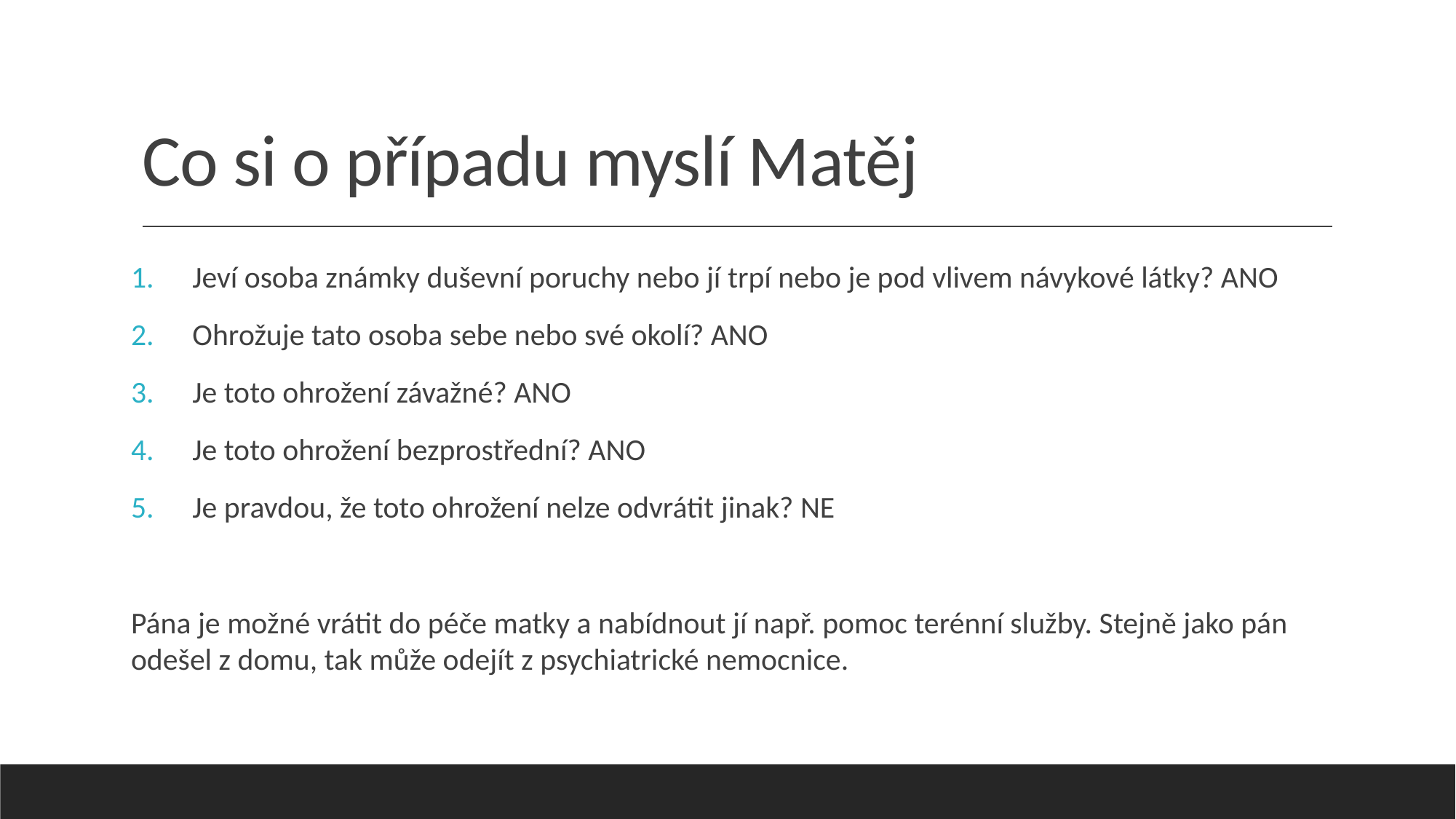

# Co si o případu myslí Matěj
Jeví osoba známky duševní poruchy nebo jí trpí nebo je pod vlivem návykové látky? ANO
Ohrožuje tato osoba sebe nebo své okolí? ANO
Je toto ohrožení závažné? ANO
Je toto ohrožení bezprostřední? ANO
Je pravdou, že toto ohrožení nelze odvrátit jinak? NE

Pána je možné vrátit do péče matky a nabídnout jí např. pomoc terénní služby. Stejně jako pán odešel z domu, tak může odejít z psychiatrické nemocnice.